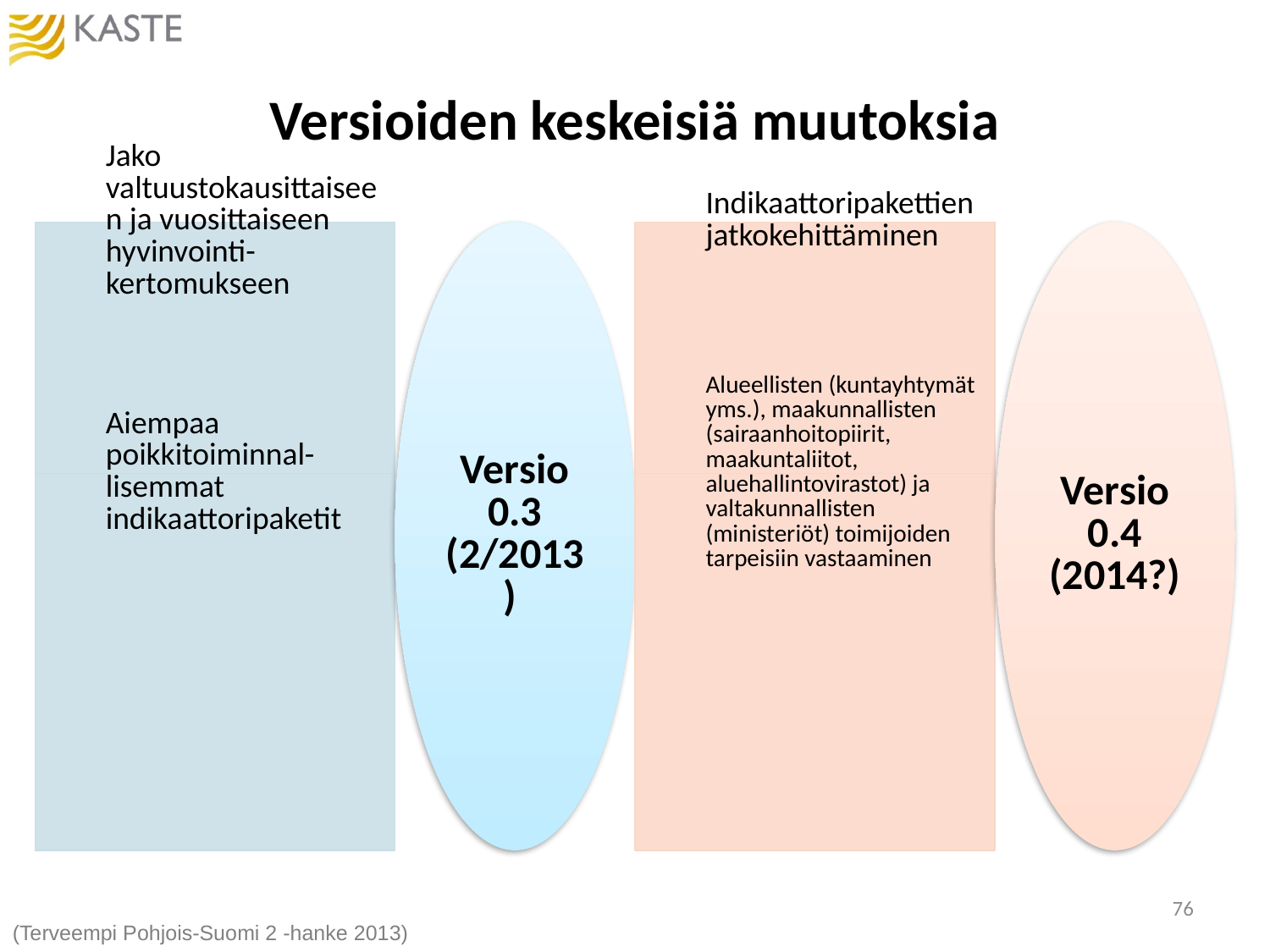

# Versioiden keskeisiä muutoksia
Versio 0.3 (2/2013)
Jako valtuustokausittaiseen ja vuosittaiseen hyvinvointi-kertomukseen
Aiempaa poikkitoiminnal-lisemmat indikaattoripaketit
Versio 0.4 (2014?)
Indikaattoripakettien jatkokehittäminen
Alueellisten (kuntayhtymät yms.), maakunnallisten (sairaanhoitopiirit, maakuntaliitot, aluehallintovirastot) ja valtakunnallisten (ministeriöt) toimijoiden tarpeisiin vastaaminen
76
(Terveempi Pohjois-Suomi 2 -hanke 2013)